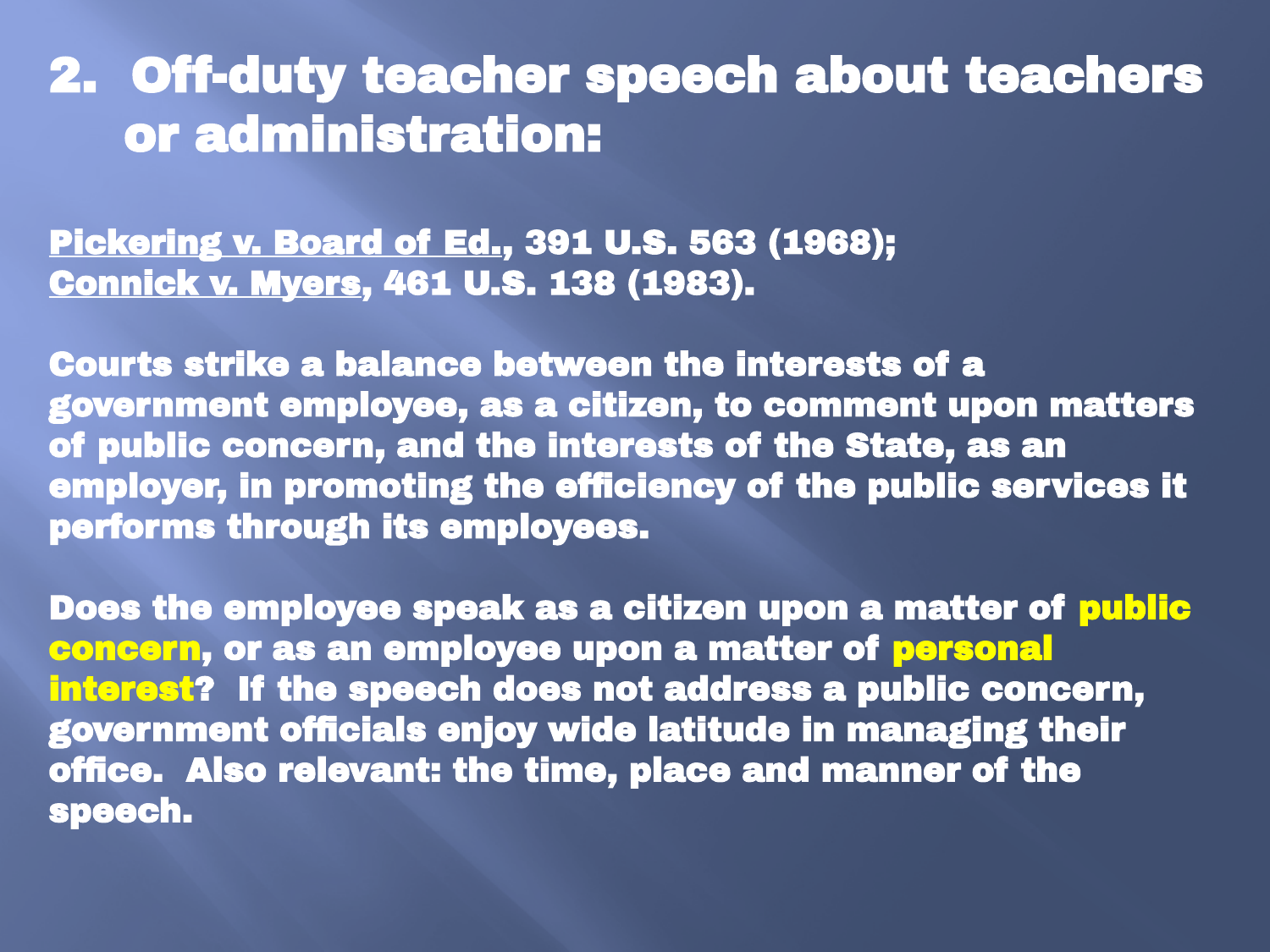

2.  Off-duty teacher speech about teachers or administration:

Pickering v. Board of Ed., 391 U.S. 563 (1968);
Connick v. Myers, 461 U.S. 138 (1983).

Courts strike a balance between the interests of a government employee, as a citizen, to comment upon matters of public concern, and the interests of the State, as an employer, in promoting the efficiency of the public services it performs through its employees.

Does the employee speak as a citizen upon a matter of public concern, or as an employee upon a matter of personal interest?  If the speech does not address a public concern, government officials enjoy wide latitude in managing their office.  Also relevant: the time, place and manner of the speech.